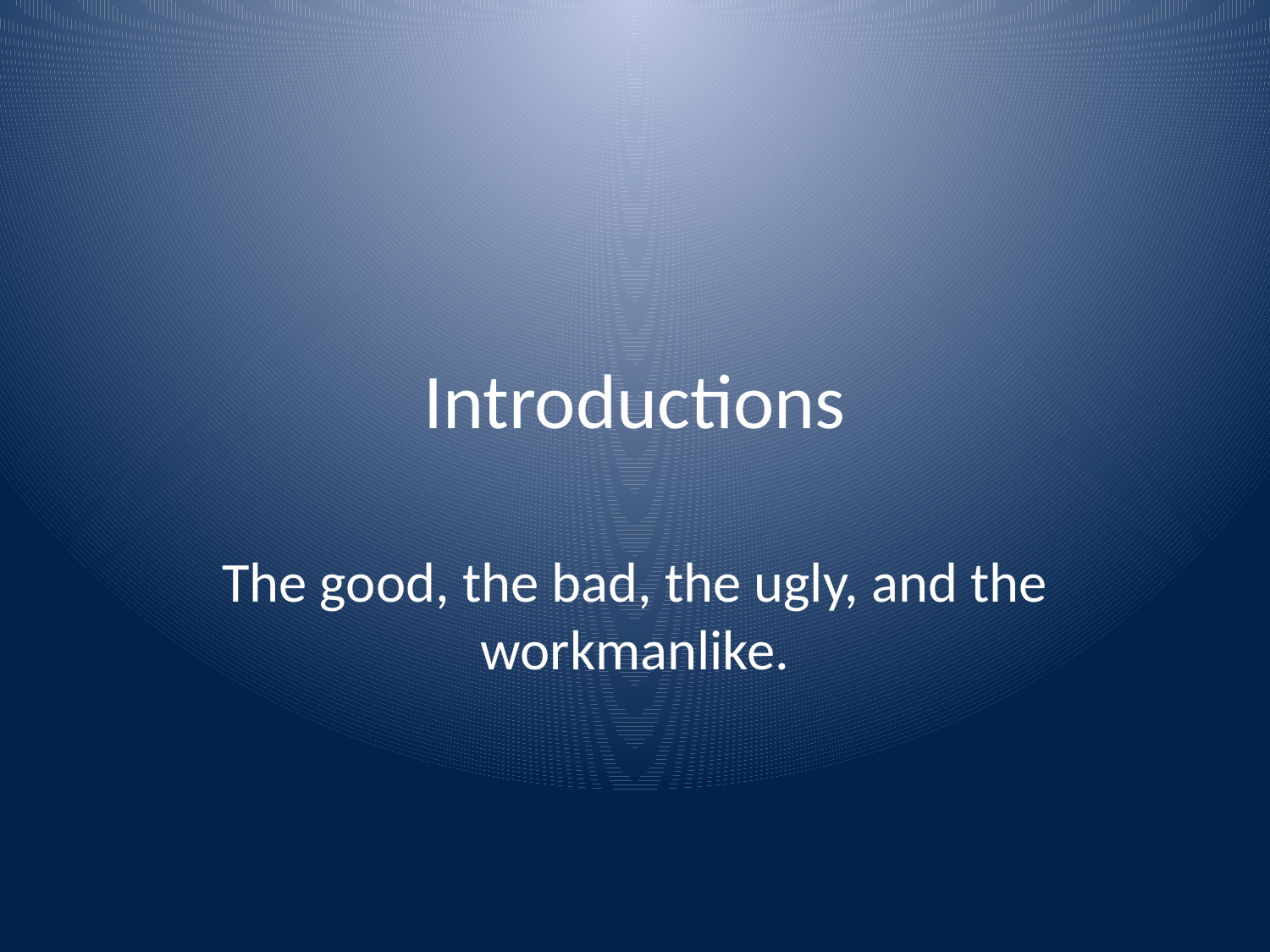

# Introductions
The good, the bad, the ugly, and the workmanlike.